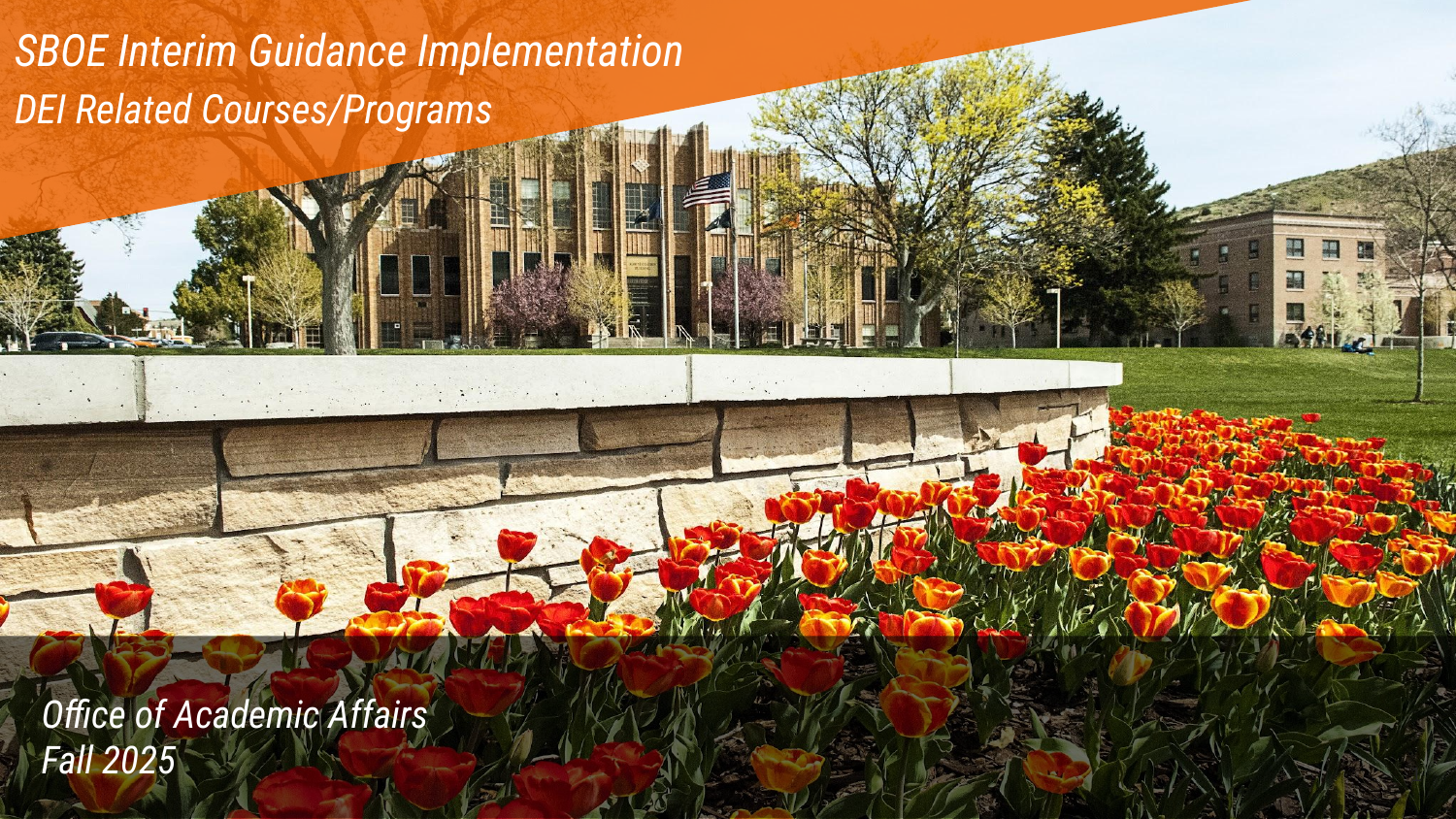

SBOE Interim Guidance Implementation
DEI Related Courses/Programs

Office of Academic Affairs
Fall 2025
1